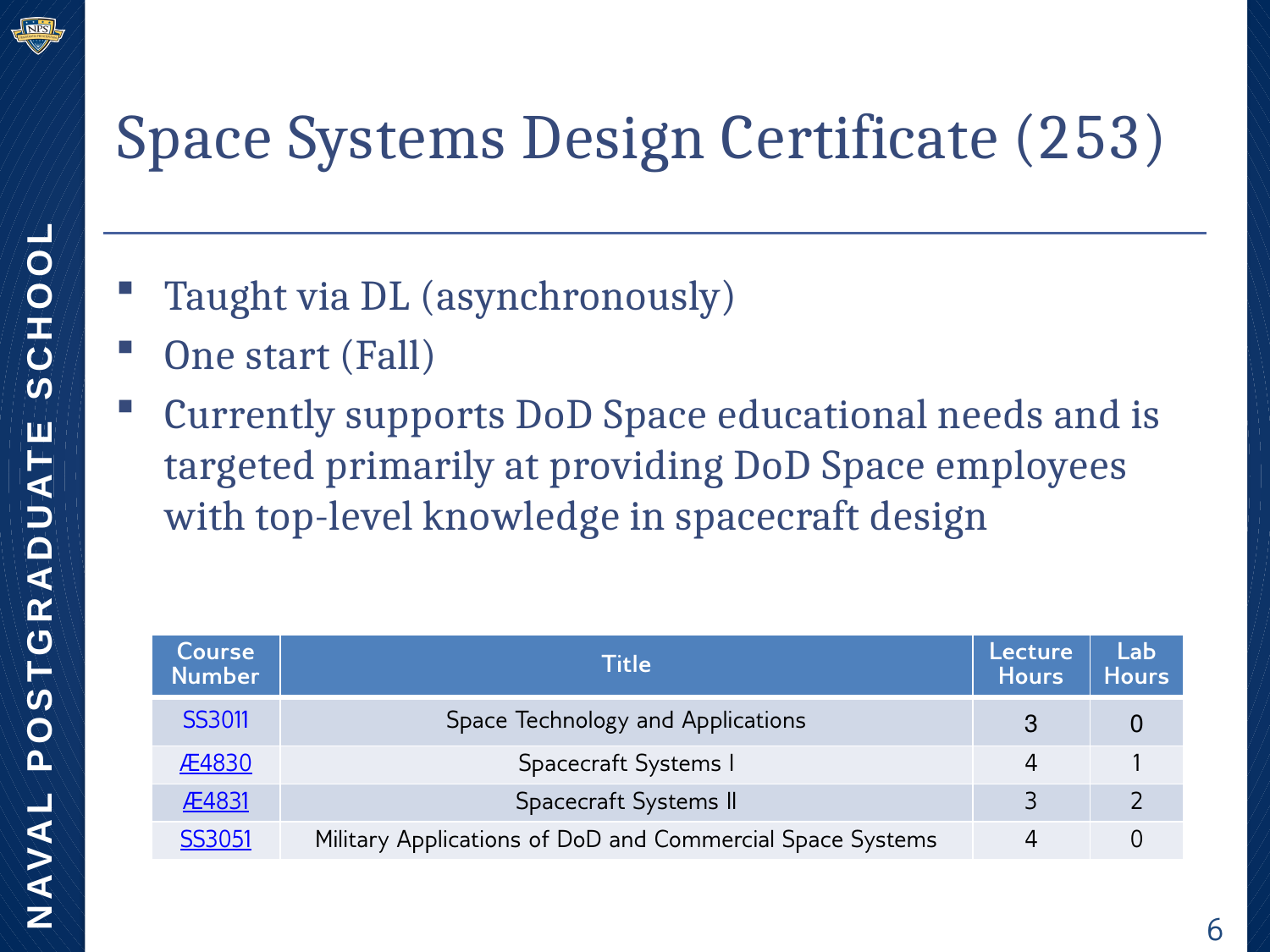

# Space Systems Design Certificate (253)
Taught via DL (asynchronously)
One start (Fall)
Currently supports DoD Space educational needs and is targeted primarily at providing DoD Space employees with top-level knowledge in spacecraft design

| Course Number | Title | Lecture Hours | Lab Hours |
| --- | --- | --- | --- |
| SS3011 | Space Technology and Applications | 3 | 0 |
| AE4830 | Spacecraft Systems I | 4 | 1 |
| AE4831 | Spacecraft Systems II | 3 | 2 |
| SS3051 | Military Applications of DoD and Commercial Space Systems | 4 | 0 |